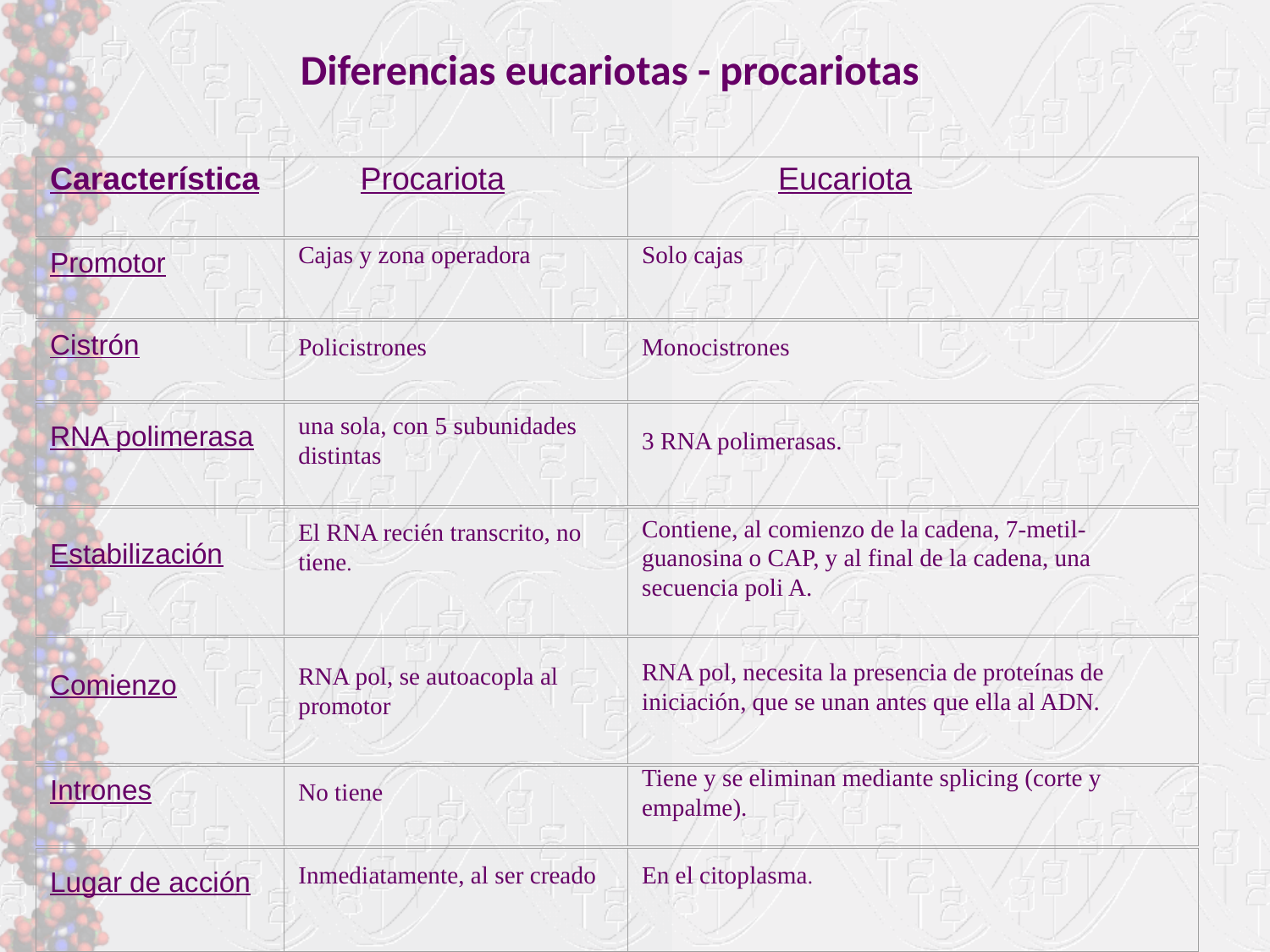

# Diferencias eucariotas - procariotas

Característica

       Procariota

                            Eucariota

Promotor

Cajas y zona operadora

Solo cajas

Cistrón

Policistrones

Monocistrones

RNA polimerasa

una sola, con 5 subunidades distintas

3 RNA polimerasas.

Estabilización

El RNA recién transcrito, no tiene.

Contiene, al comienzo de la cadena, 7-metil-guanosina o CAP, y al final de la cadena, una secuencia poli A.

Comienzo

RNA pol, se autoacopla al promotor

RNA pol, necesita la presencia de proteínas de iniciación, que se unan antes que ella al ADN.

Intrones

No tiene

Tiene y se eliminan mediante splicing (corte y empalme).

Lugar de acción

Inmediatamente, al ser creado

En el citoplasma.